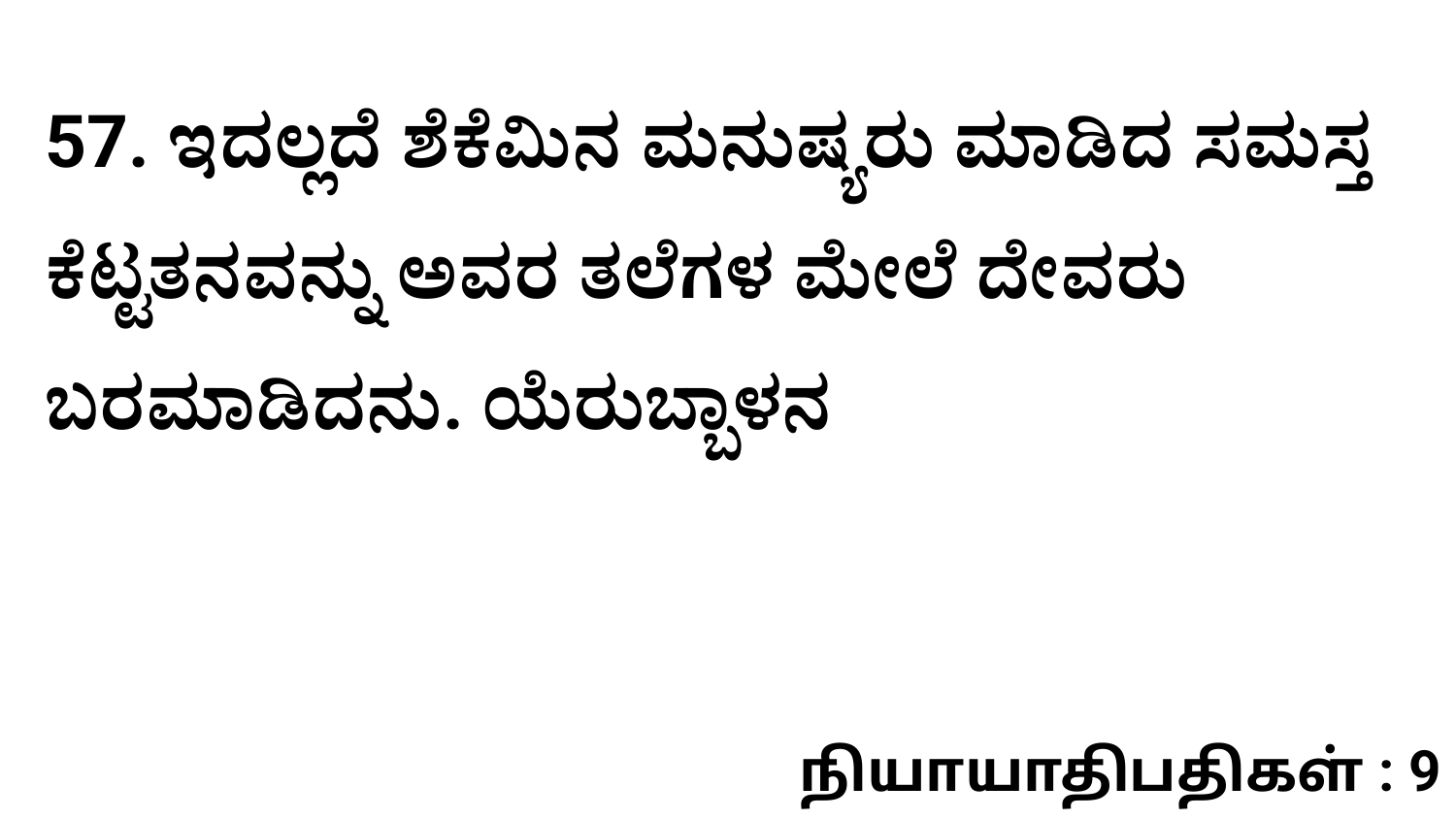

57. ಇದಲ್ಲದೆ ಶೆಕೆಮಿನ ಮನುಷ್ಯರು ಮಾಡಿದ ಸಮಸ್ತ ಕೆಟ್ಟತನವನ್ನು ಅವರ ತಲೆಗಳ ಮೇಲೆ ದೇವರು ಬರಮಾಡಿದನು. ಯೆರುಬ್ಬಾಳನ
நியாயாதிபதிகள் : 9